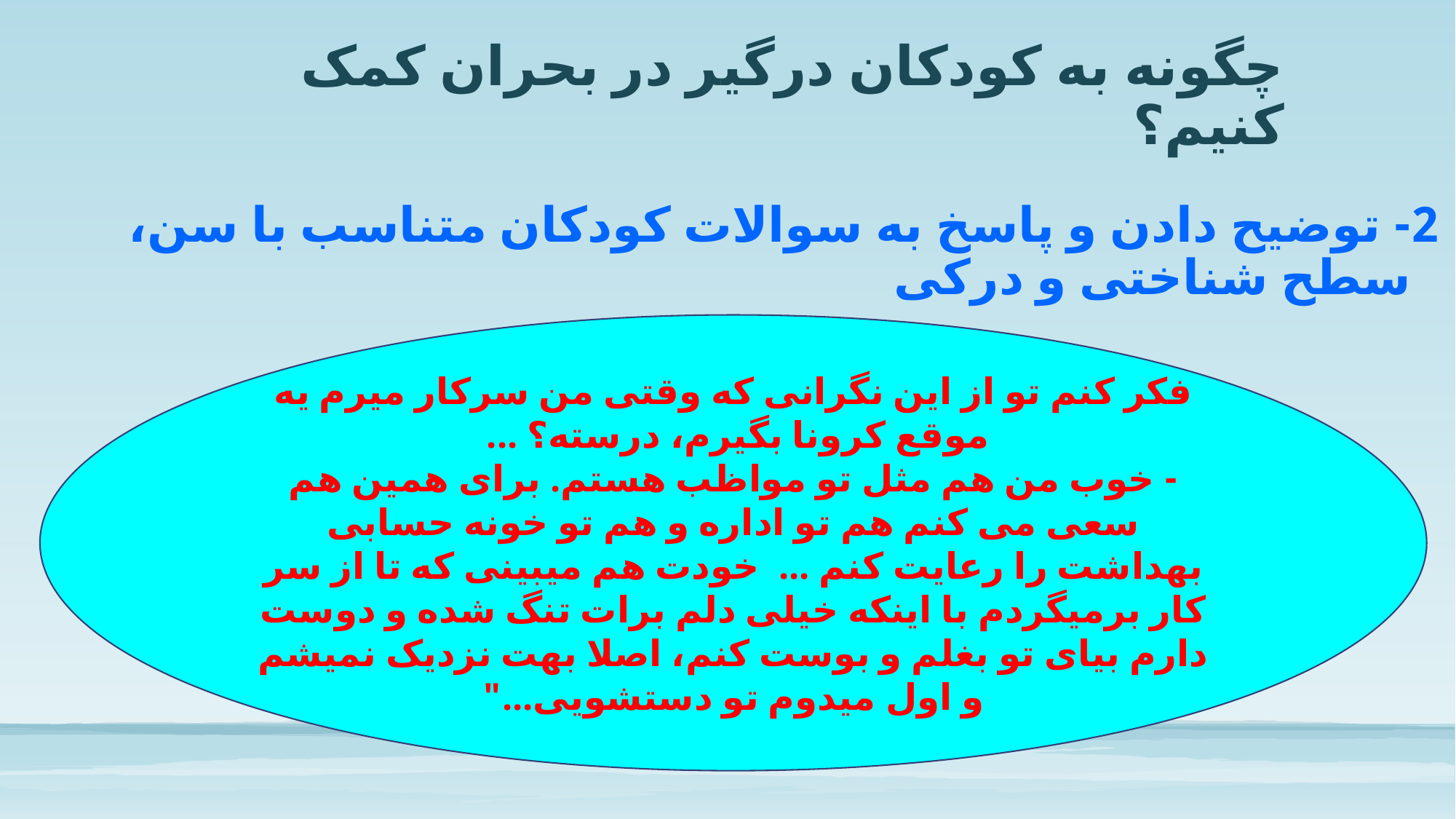

# چگونه به کودکان درگیر در بحران کمک کنیم؟
2- توضیح دادن و پاسخ به سوالات کودکان متناسب با سن،  سطح شناختی و درکی

فکر کنم تو از این نگرانی که وقتی من سرکار می­رم یه موقع کرونا بگیرم، درسته؟ ...
- خوب من هم مثل تو مواظب هستم. برای همین هم سعی می کنم هم تو اداره و هم تو خونه حسابی بهداشت را رعایت کنم ...  خودت هم می­بینی که تا از سر کار برمی­گردم با اینکه خیلی دلم برات تنگ شده و دوست دارم بیای تو بغلم و بوست کنم، اصلا بهت نزدیک نمی­شم و اول می­دوم تو دستشویی..."